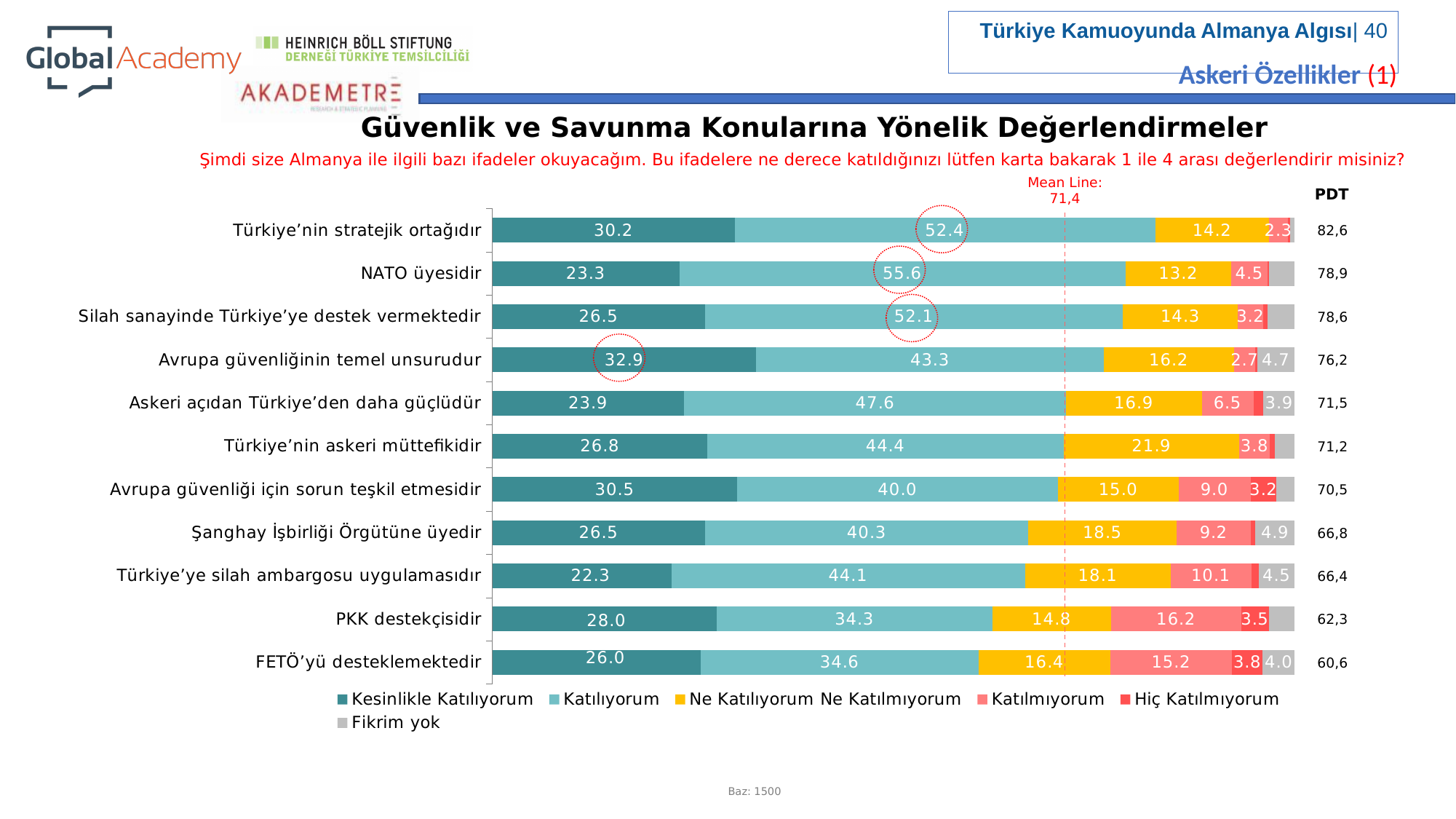

Askeri Özellikler (1)
Güvenlik ve Savunma Konularına Yönelik Değerlendirmeler
Şimdi size Almanya ile ilgili bazı ifadeler okuyacağım. Bu ifadelere ne derece katıldığınızı lütfen karta bakarak 1 ile 4 arası değerlendirir misiniz?
Mean Line: 71,4
PDT

### Chart

| Category | Kesinlikle Katılıyorum | Katılıyorum | Ne Katılıyorum Ne Katılmıyorum | Katılmıyorum | Hiç Katılmıyorum | Fikrim yok |
|---|---|---|---|---|---|---|
| Türkiye’nin stratejik ortağıdır | 30.2 | 52.4 | 14.2 | 2.3 | 0.3 | 0.6 |
| NATO üyesidir | 23.3 | 55.6 | 13.2 | 4.5 | 0.2 | 3.2 |
| Silah sanayinde Türkiye’ye destek vermektedir | 26.5 | 52.1 | 14.3 | 3.2 | 0.5 | 3.4 |
| Avrupa güvenliğinin temel unsurudur | 32.9 | 43.3 | 16.2 | 2.7 | 0.2 | 4.7 |
| Askeri açıdan Türkiye’den daha güçlüdür | 23.9 | 47.6 | 16.9 | 6.5 | 1.2 | 3.9 |
| Türkiye’nin askeri müttefikidir | 26.8 | 44.4 | 21.9 | 3.8 | 0.6 | 2.5 |
| Avrupa güvenliği için sorun teşkil etmesidir | 30.5 | 40.0 | 15.0 | 9.0 | 3.2 | 2.3 |
| Şanghay İşbirliği Örgütüne üyedir | 26.5 | 40.3 | 18.5 | 9.2 | 0.6 | 4.9 |
| Türkiye’ye silah ambargosu uygulamasıdır | 22.3 | 44.1 | 18.1 | 10.1 | 0.9 | 4.5 |
| PKK destekçisidir | 28.0 | 34.3 | 14.8 | 16.2 | 3.5 | 3.2 |
| FETÖ’yü desteklemektedir | 26.0 | 34.6 | 16.4 | 15.2 | 3.8 | 4.0 |
| 82,6 |
| --- |
| 78,9 |
| 78,6 |
| 76,2 |
| 71,5 |
| 71,2 |
| 70,5 |
| 66,8 |
| 66,4 |
| 62,3 |
| 60,6 |

Baz: 1500